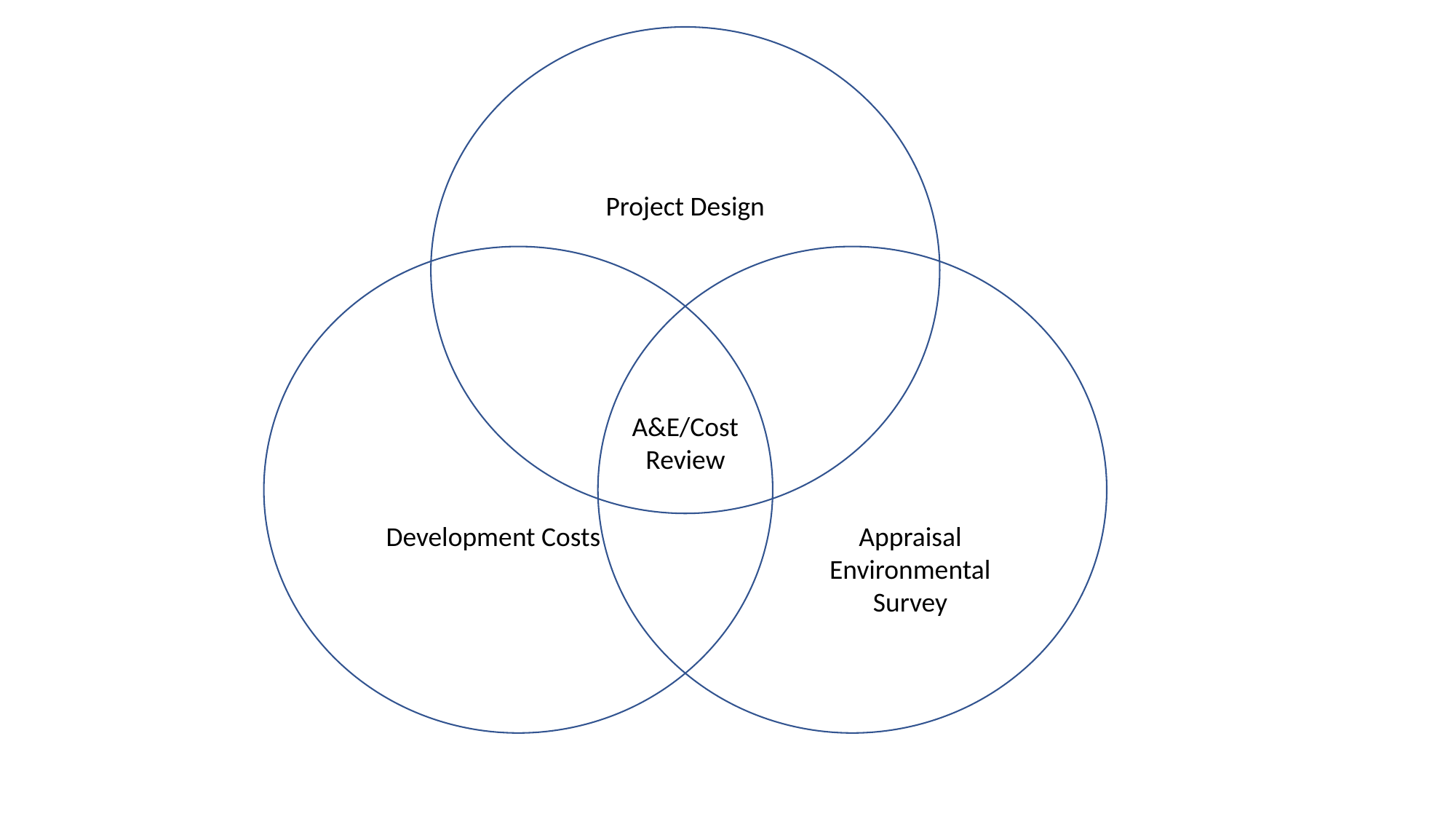

Project Design

A&E/Cost Review
Development Costs
Appraisal
Environmental
Survey